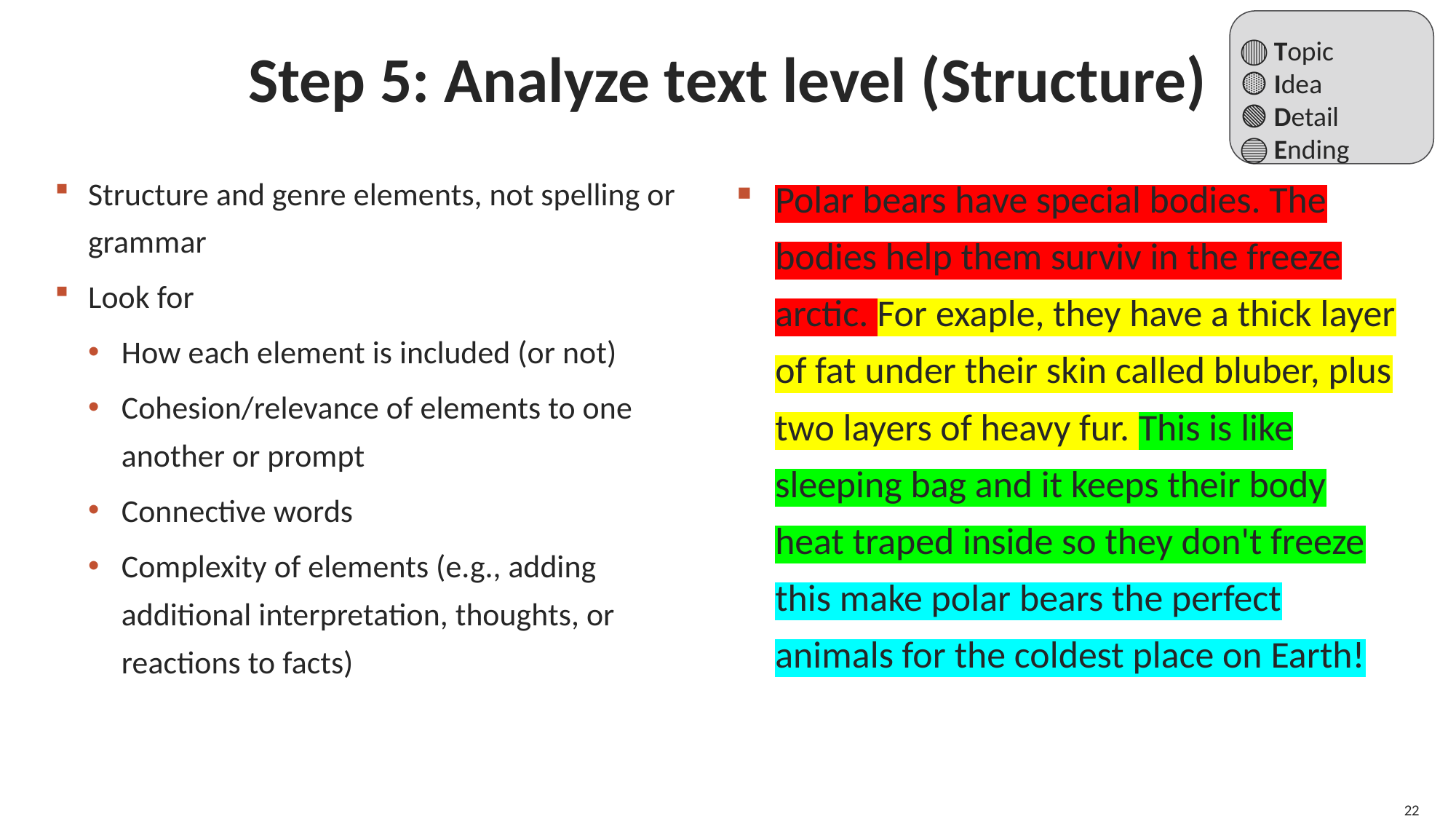

# Step 5: Analyze text level (Structure)

🔴 Topic
🟡 Idea
🟢 Detail
🔵 Ending
Structure and genre elements, not spelling or grammar
Look for
How each element is included (or not)
Cohesion/relevance of elements to one another or prompt
Connective words
Complexity of elements (e.g., adding additional interpretation, thoughts, or reactions to facts)
Polar bears have special bodies. The bodies help them surviv in the freeze arctic. For exaple, they have a thick layer of fat under their skin called bluber, plus two layers of heavy fur. This is like sleeping bag and it keeps their body heat traped inside so they don't freeze this make polar bears the perfect animals for the coldest place on Earth!

22